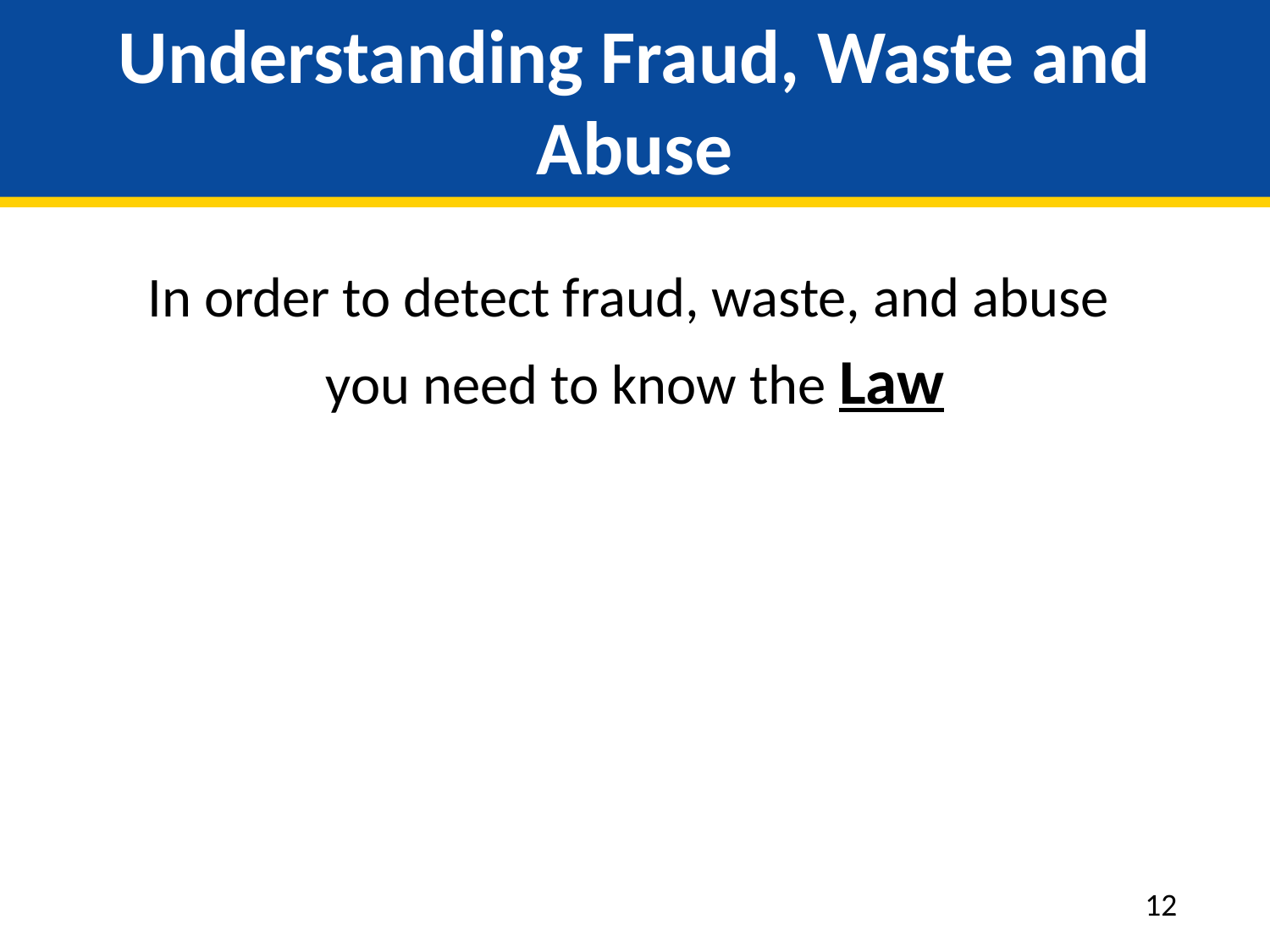

# Understanding Fraud, Waste and Abuse
In order to detect fraud, waste, and abuse
you need to know the Law

12